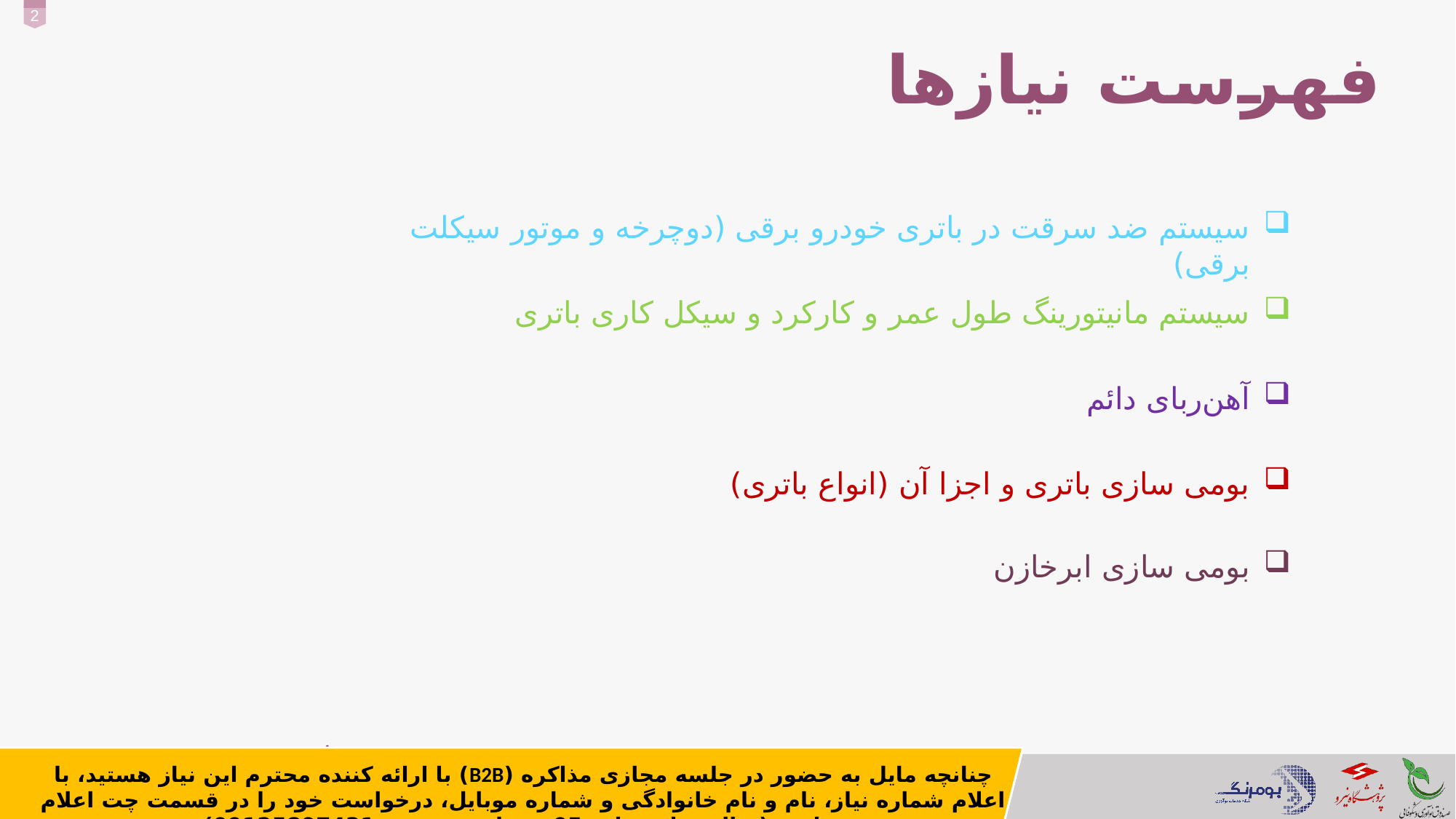

فهرست نیازها
سیستم ضد سرقت در باتری خودرو برقی (دوچرخه و موتور سیکلت برقی)

سیستم مانیتورینگ طول عمر و کارکرد و سیکل کاری باتری
آهن‌ربای دائم
بومی سازی باتری و اجزا آن (انواع باتری)
بومی سازی ابرخازن